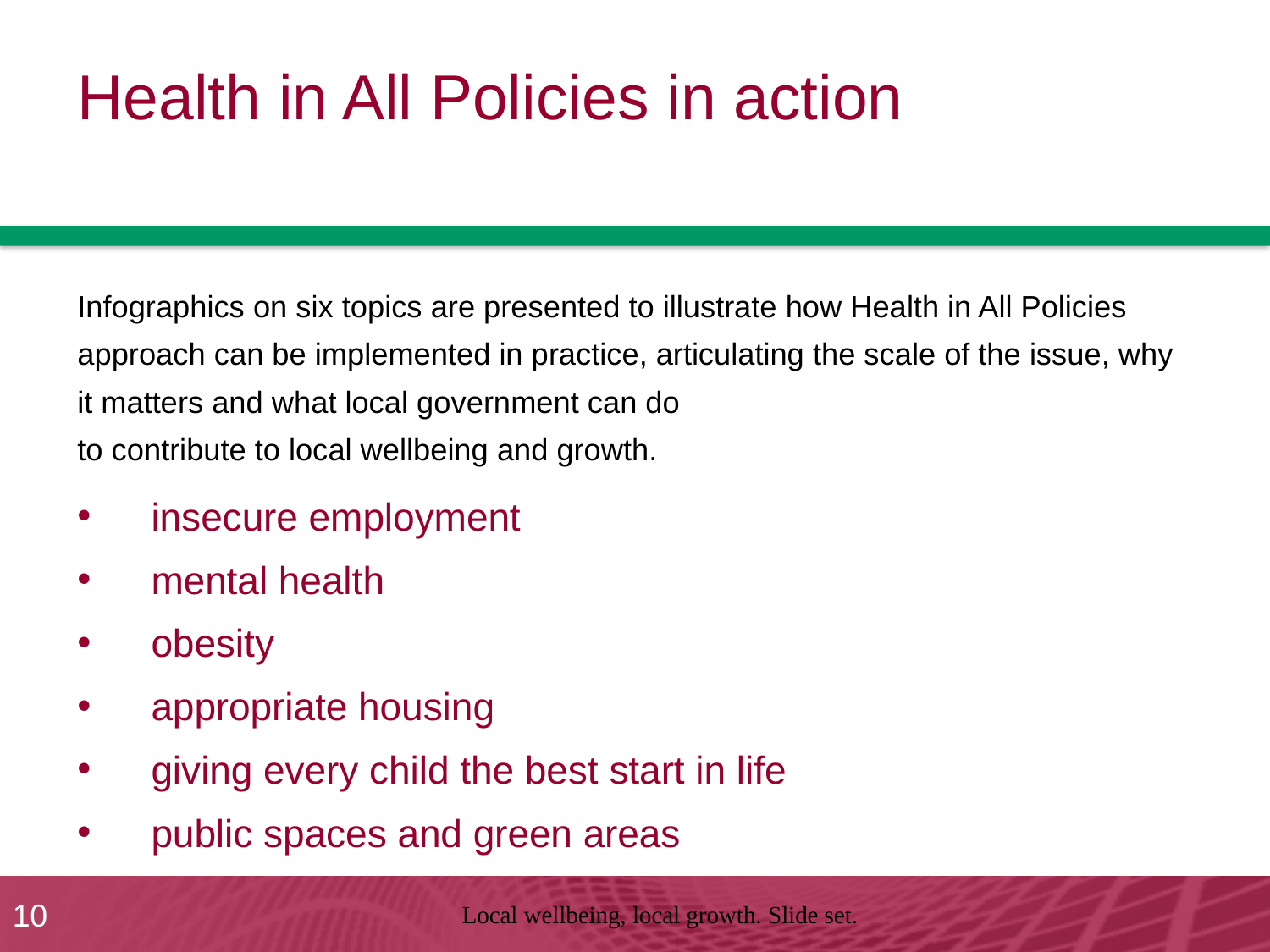

# Health in All Policies in action
Infographics on six topics are presented to illustrate how Health in All Policies approach can be implemented in practice, articulating the scale of the issue, why it matters and what local government can do
to contribute to local wellbeing and growth.
insecure employment
mental health
obesity
appropriate housing
giving every child the best start in life
public spaces and green areas
10
Local wellbeing, local growth. Slide set.